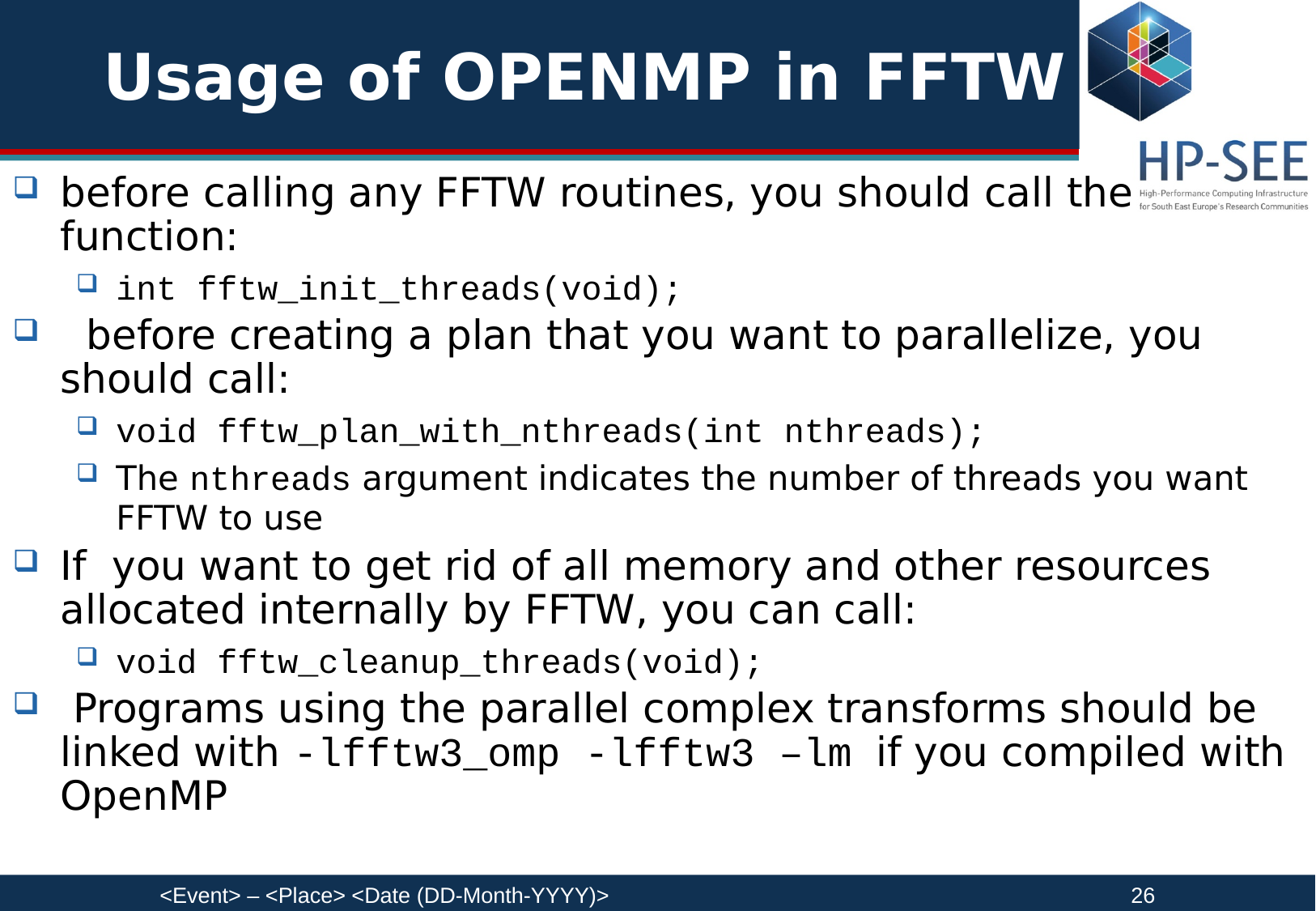

# Usage of OPENMP in FFTW
before calling any FFTW routines, you should call the function:
int fftw_init_threads(void);
  before creating a plan that you want to parallelize, you should call:
void fftw_plan_with_nthreads(int nthreads);
The nthreads argument indicates the number of threads you want FFTW to use
If  you want to get rid of all memory and other resources allocated internally by FFTW, you can call:
void fftw_cleanup_threads(void);
 Programs using the parallel complex transforms should be linked with -lfftw3_omp -lfftw3 –lm if you compiled with OpenMP

<Event> – <Place> <Date (DD-Month-YYYY)>					26